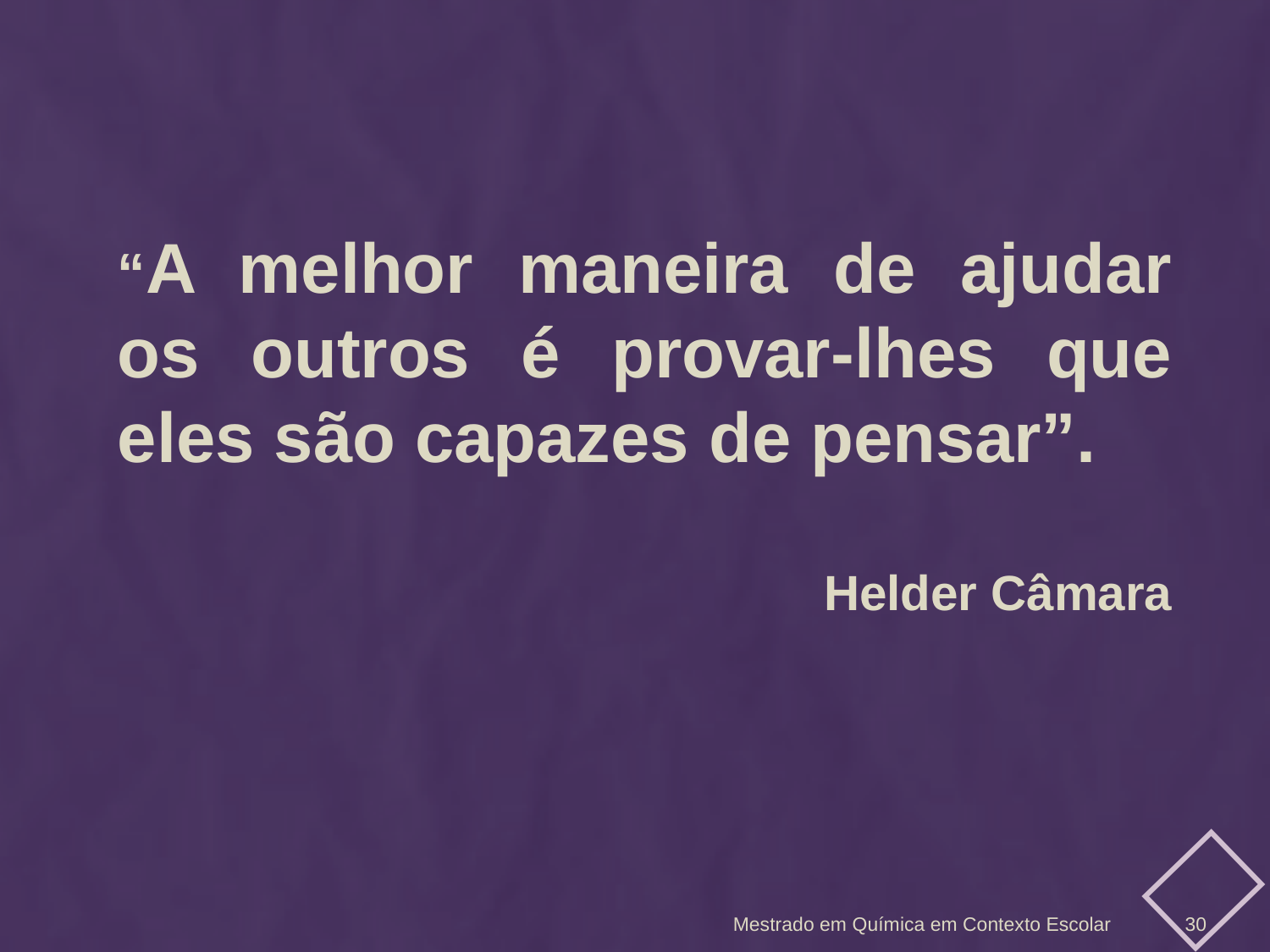

“A melhor maneira de ajudar os outros é provar-lhes que eles são capazes de pensar”.

Helder Câmara
Mestrado em Química em Contexto Escolar
30